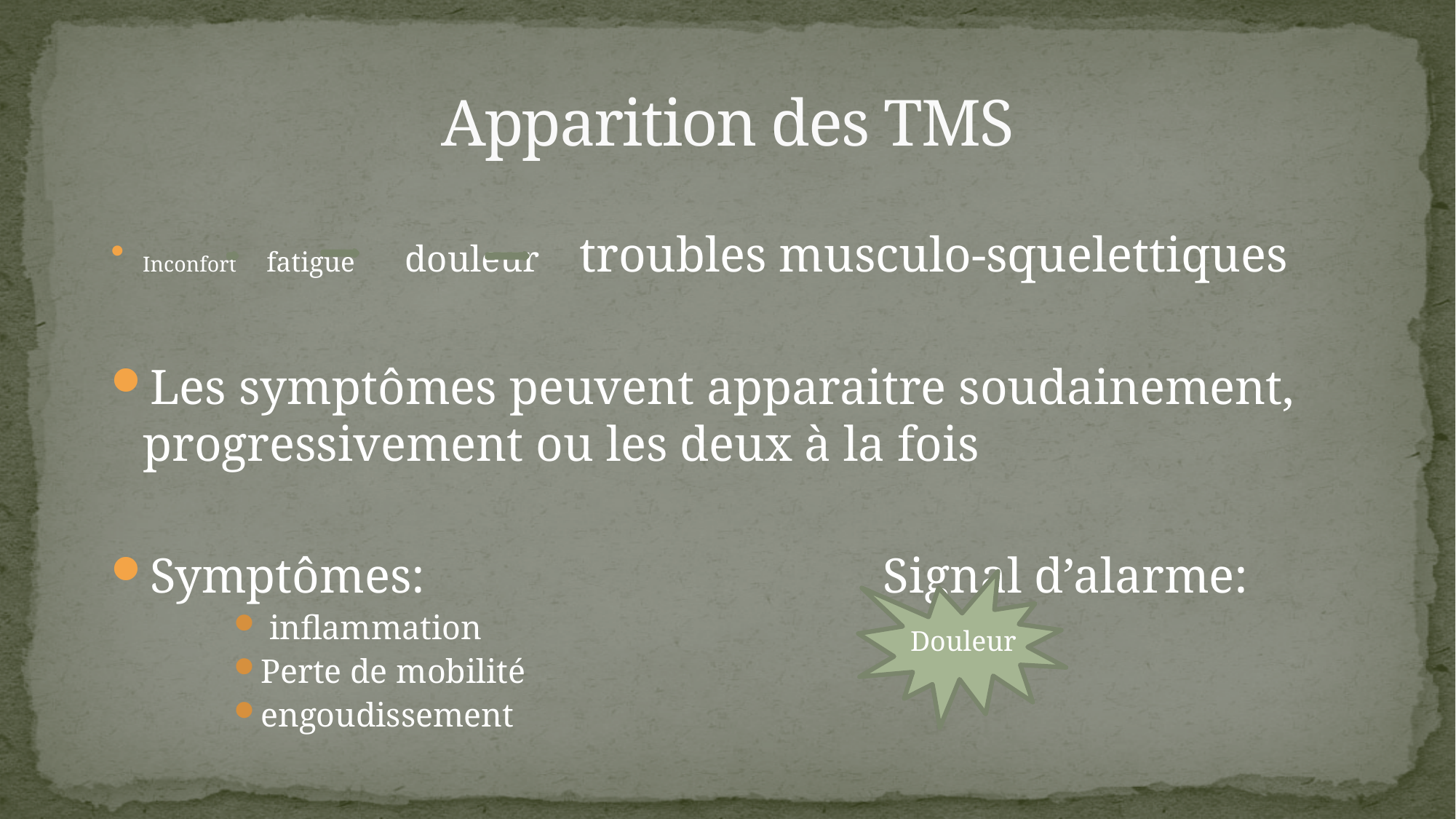

# Apparition des TMS
Inconfort   fatigue     douleur    troubles musculo-squelettiques

Les symptômes peuvent apparaitre soudainement, progressivement ou les deux à la fois

Symptômes:	                                  Signal d’alarme:
 inflammation
Perte de mobilité
engoudissement

Douleur